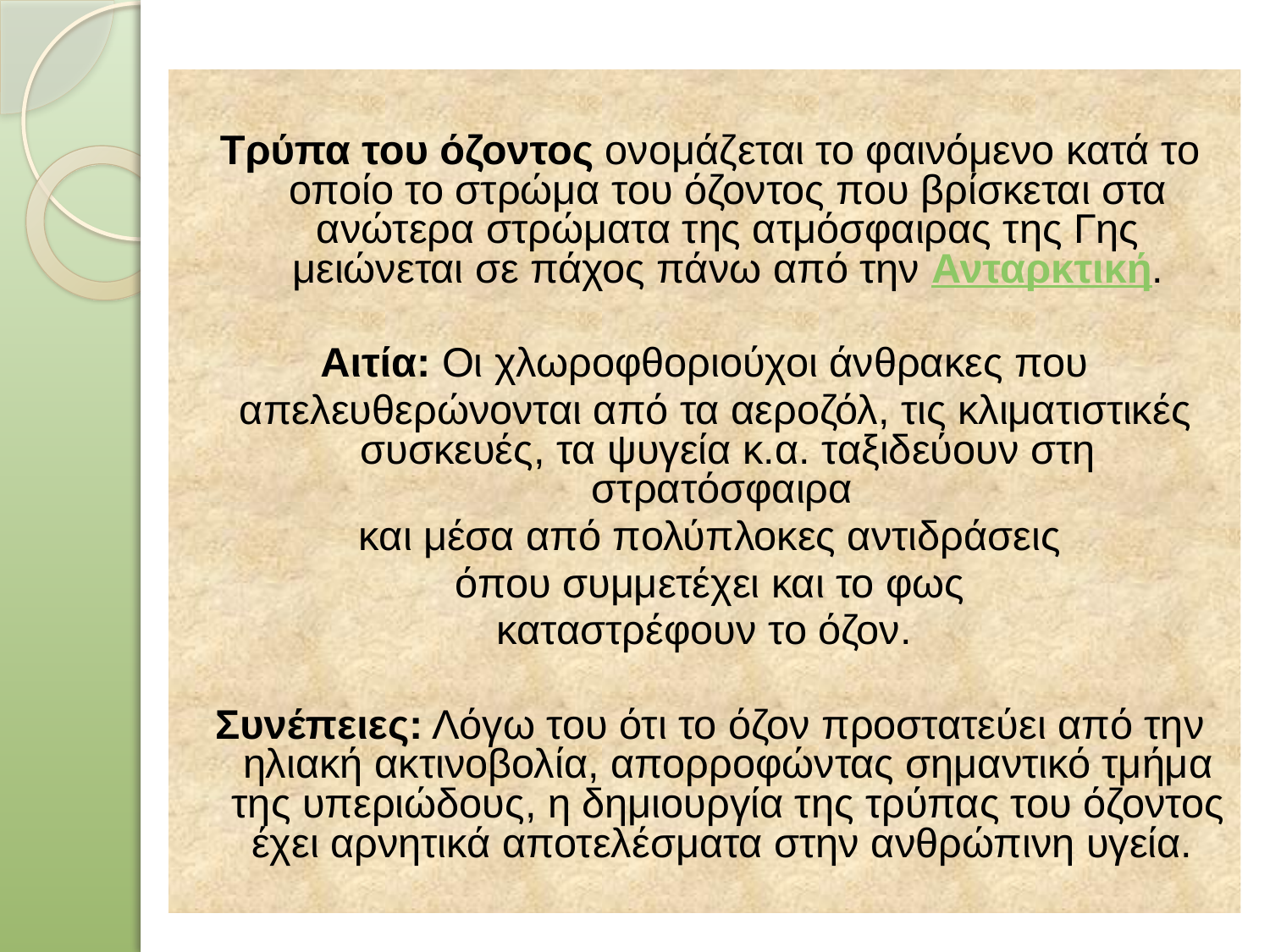

Τρύπα του όζοντος ονομάζεται το φαινόμενο κατά το οποίο το στρώμα του όζοντος που βρίσκεται στα ανώτερα στρώματα της ατμόσφαιρας της Γης μειώνεται σε πάχος πάνω από την Ανταρκτική.

Αιτία: Οι χλωροφθοριούχοι άνθρακες που
 απελευθερώνονται από τα αεροζόλ, τις κλιματιστικές συσκευές, τα ψυγεία κ.α. ταξιδεύουν στη στρατόσφαιρα
και μέσα από πολύπλοκες αντιδράσεις
 όπου συμμετέχει και το φως
καταστρέφουν το όζον.

Συνέπειες: Λόγω του ότι το όζον προστατεύει από την ηλιακή ακτινοβολία, απορροφώντας σημαντικό τμήμα της υπεριώδους, η δημιουργία της τρύπας του όζοντος έχει αρνητικά αποτελέσματα στην ανθρώπινη υγεία.